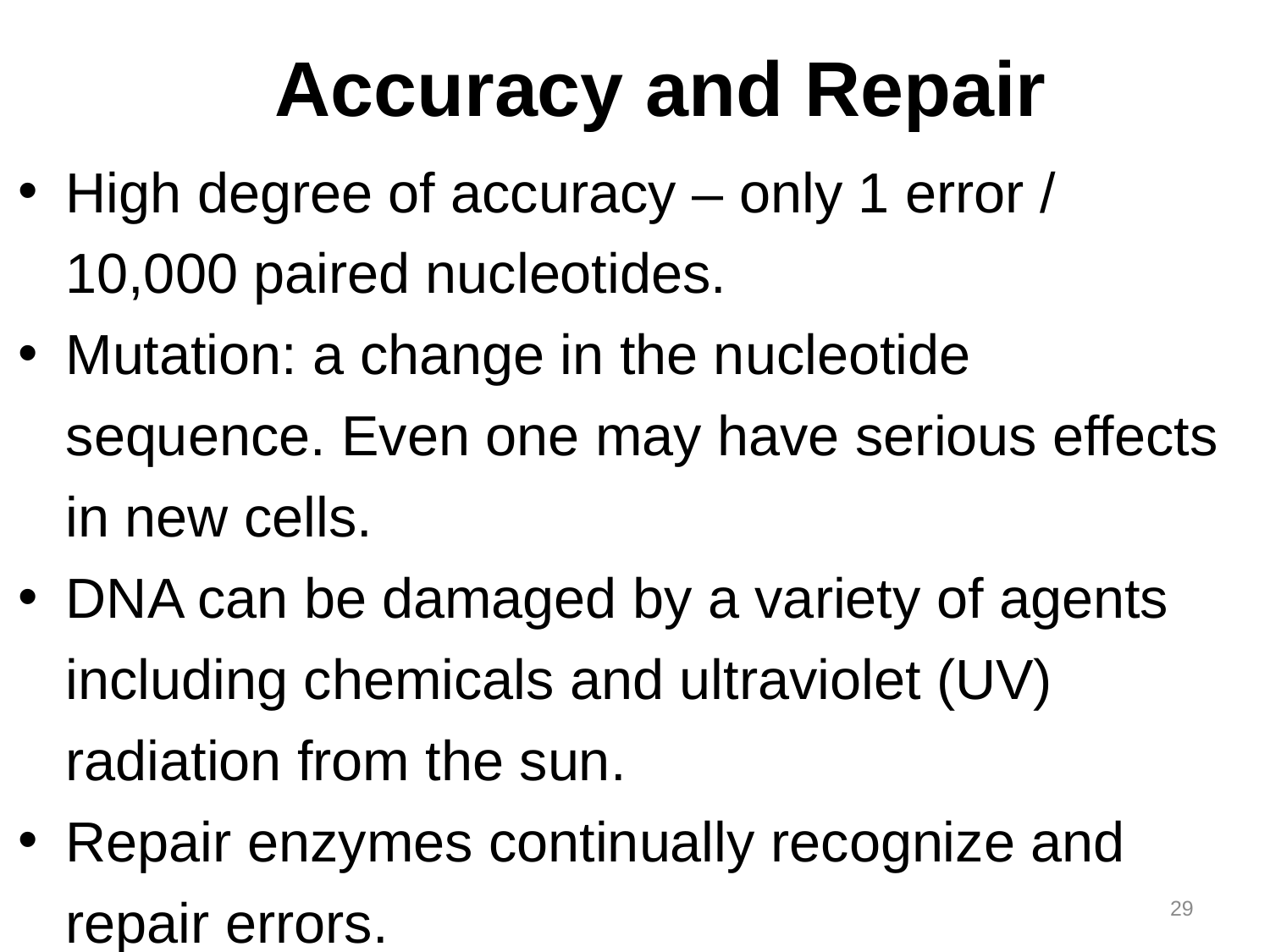

# Accuracy and Repair
High degree of accuracy – only 1 error / 10,000 paired nucleotides.
Mutation: a change in the nucleotide sequence. Even one may have serious effects in new cells.
DNA can be damaged by a variety of agents including chemicals and ultraviolet (UV) radiation from the sun.
Repair enzymes continually recognize and repair errors.
29